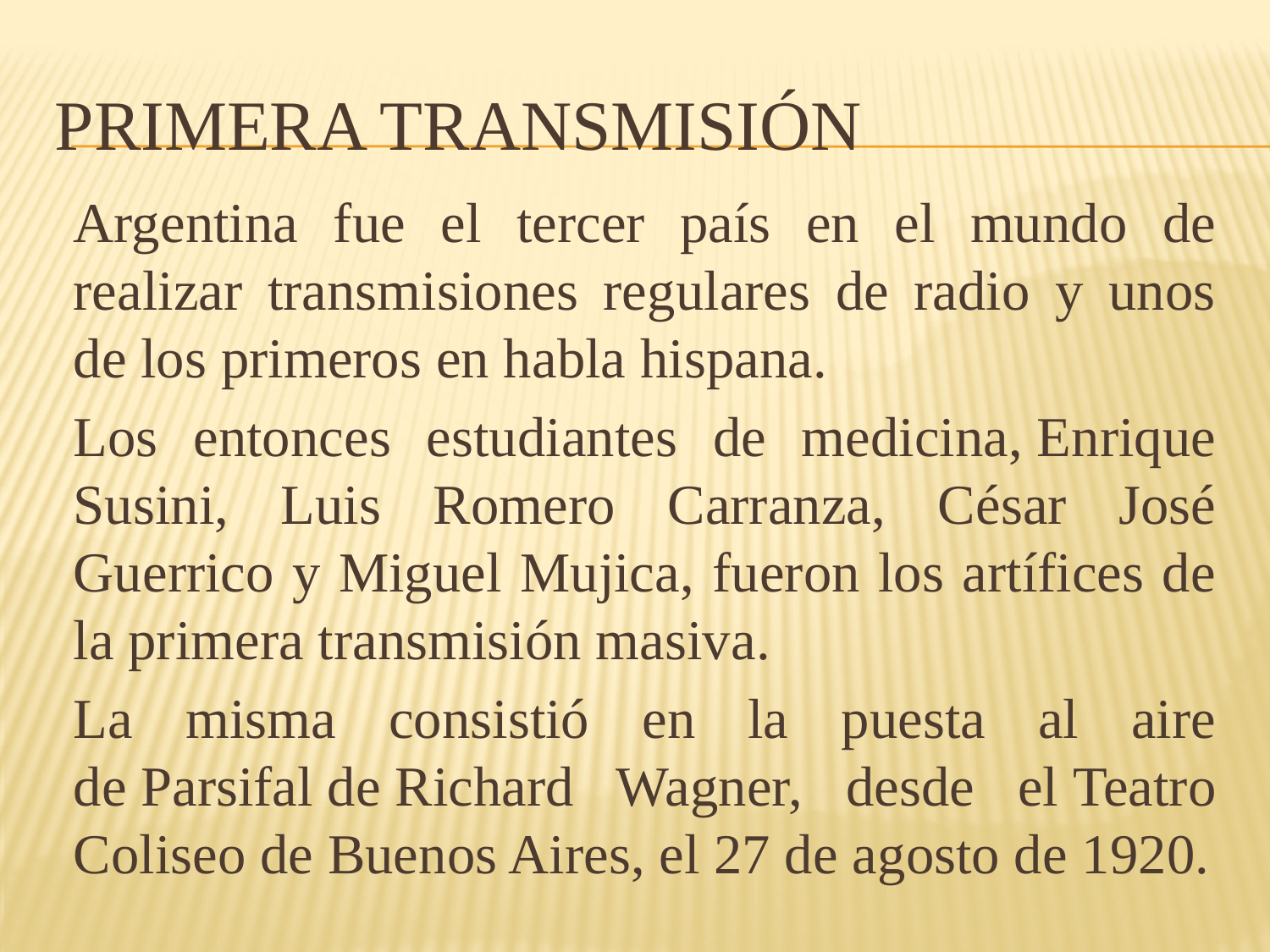

# Primera Transmisión
Argentina fue el tercer país en el mundo de realizar transmisiones regulares de radio y unos de los primeros en habla hispana.
Los entonces estudiantes de medicina, Enrique Susini, Luis Romero Carranza, César José Guerrico y Miguel Mujica, fueron los artífices de la primera transmisión masiva.
La misma consistió en la puesta al aire de Parsifal de Richard Wagner, desde el Teatro Coliseo de Buenos Aires, el 27 de agosto de 1920.